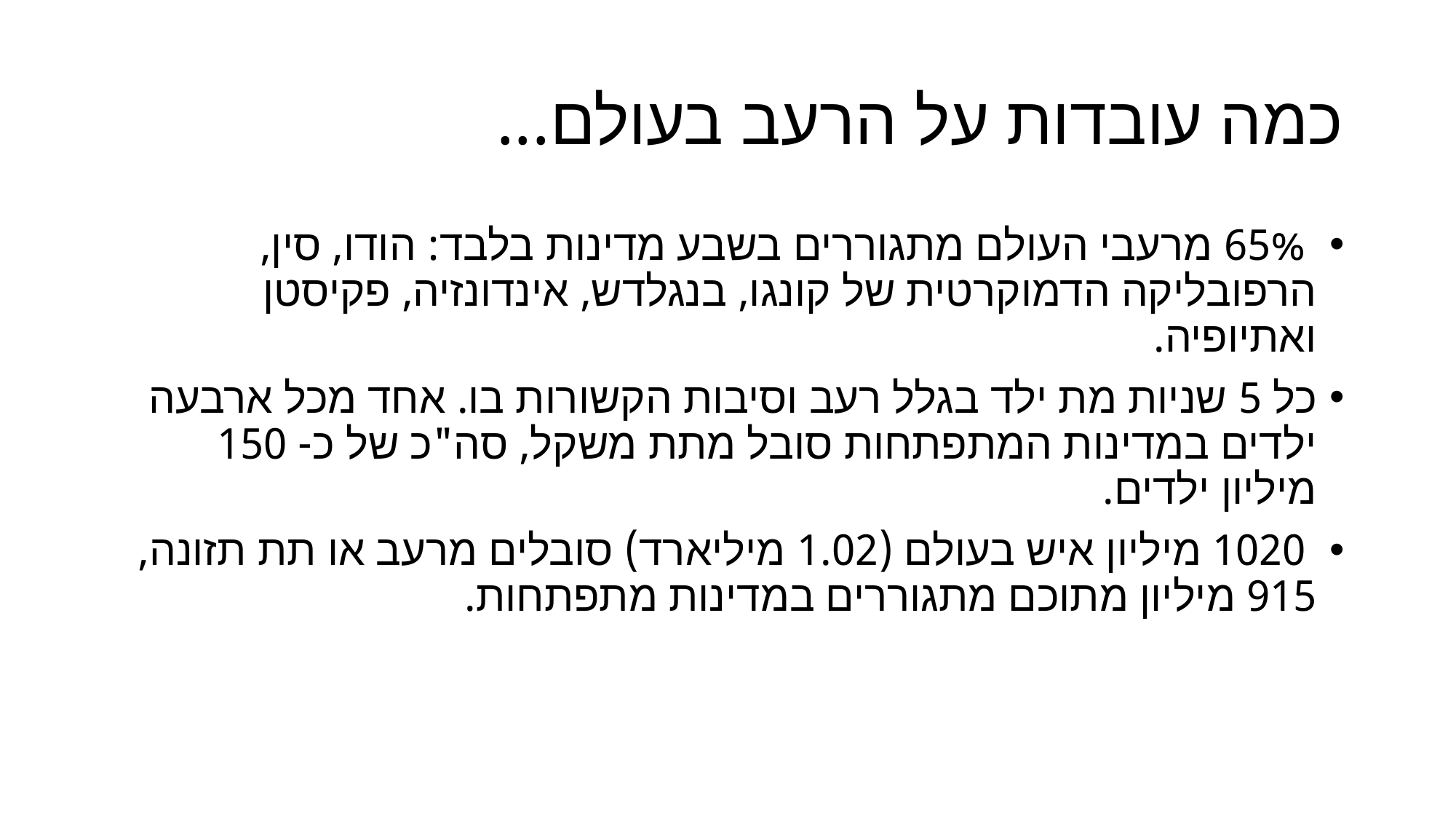

# כמה עובדות על הרעב בעולם...
 65% מרעבי העולם מתגוררים בשבע מדינות בלבד: הודו, סין, הרפובליקה הדמוקרטית של קונגו, בנגלדש, אינדונזיה, פקיסטן ואתיופיה.
כל 5 שניות מת ילד בגלל רעב וסיבות הקשורות בו. אחד מכל ארבעה ילדים במדינות המתפתחות סובל מתת משקל, סה"כ של כ- 150 מיליון ילדים.
 1020 מיליון איש בעולם (1.02 מיליארד) סובלים מרעב או תת תזונה, 915 מיליון מתוכם מתגוררים במדינות מתפתחות.